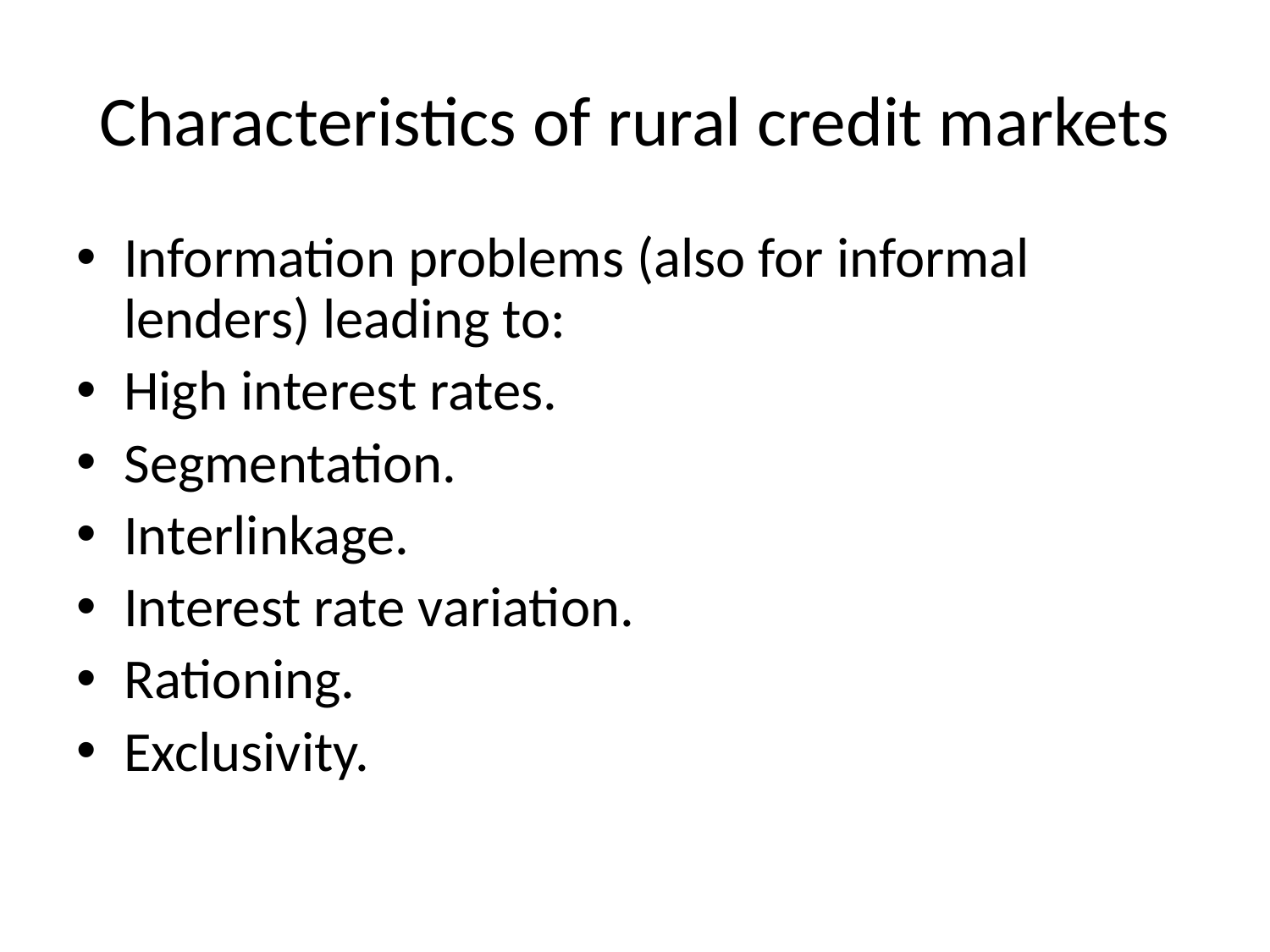

# Characteristics of rural credit markets
Information problems (also for informal lenders) leading to:
High interest rates.
Segmentation.
Interlinkage.
Interest rate variation.
Rationing.
Exclusivity.